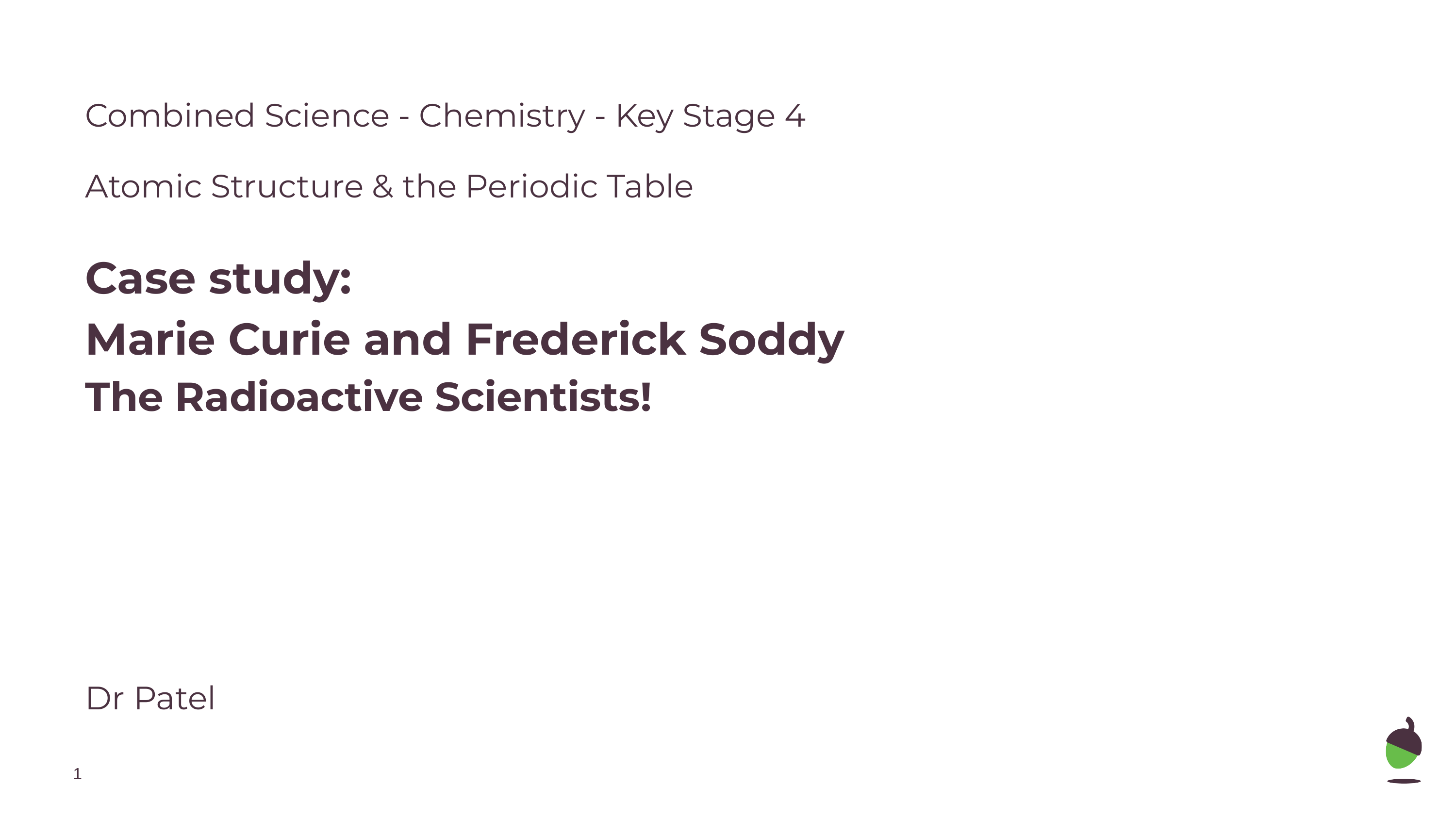

Combined Science - Chemistry - Key Stage 4
Atomic Structure & the Periodic Table
Case study:
Marie Curie and Frederick Soddy
The Radioactive Scientists!
Dr Patel
1